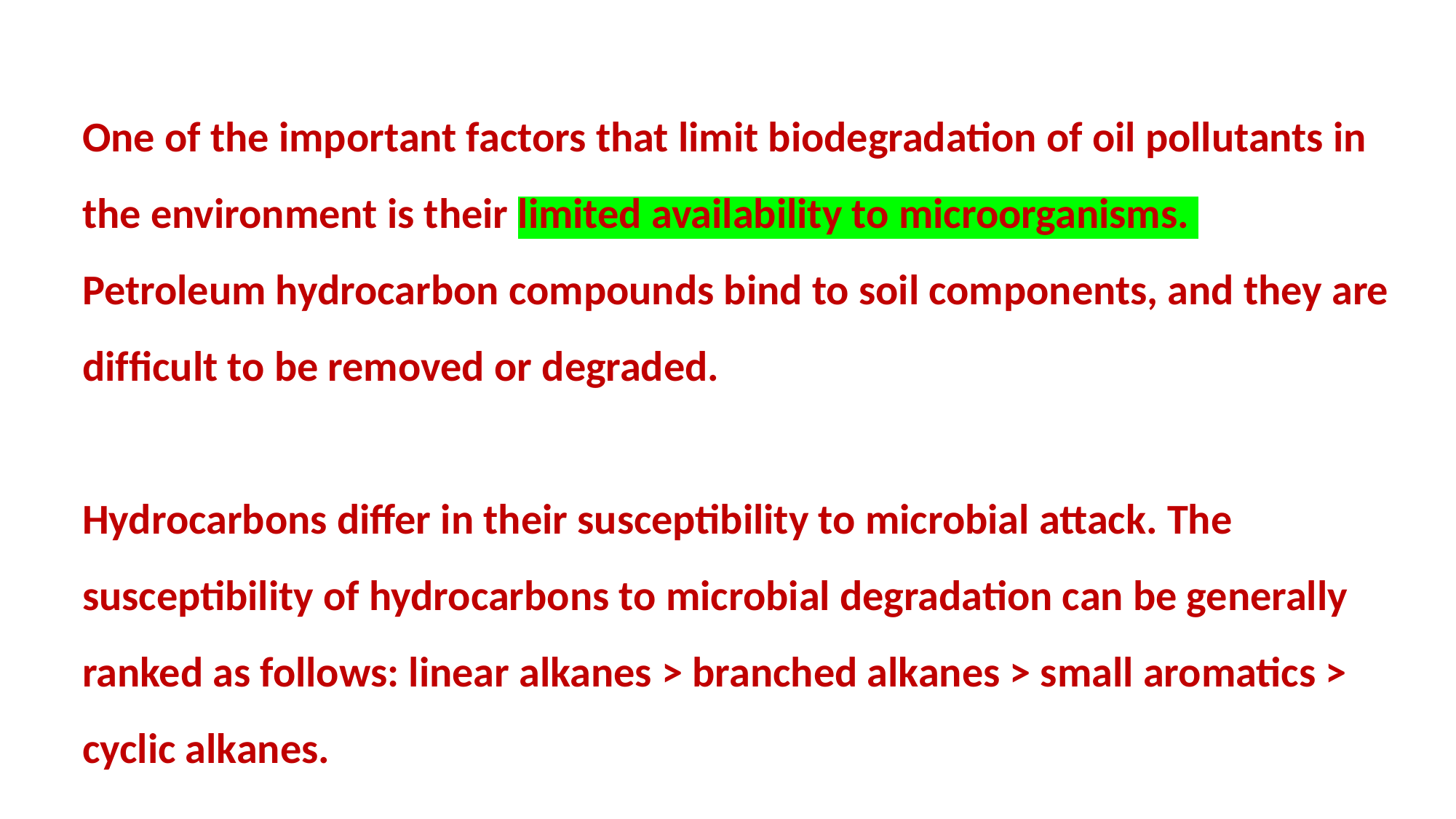

One of the important factors that limit biodegradation of oil pollutants in the environment is their limited availability to microorganisms.
Petroleum hydrocarbon compounds bind to soil components, and they are difﬁcult to be removed or degraded.

Hydrocarbons diﬀer in their susceptibility to microbial attack. The susceptibility of hydrocarbons to microbial degradation can be generally ranked as follows: linear alkanes > branched alkanes > small aromatics > cyclic alkanes.